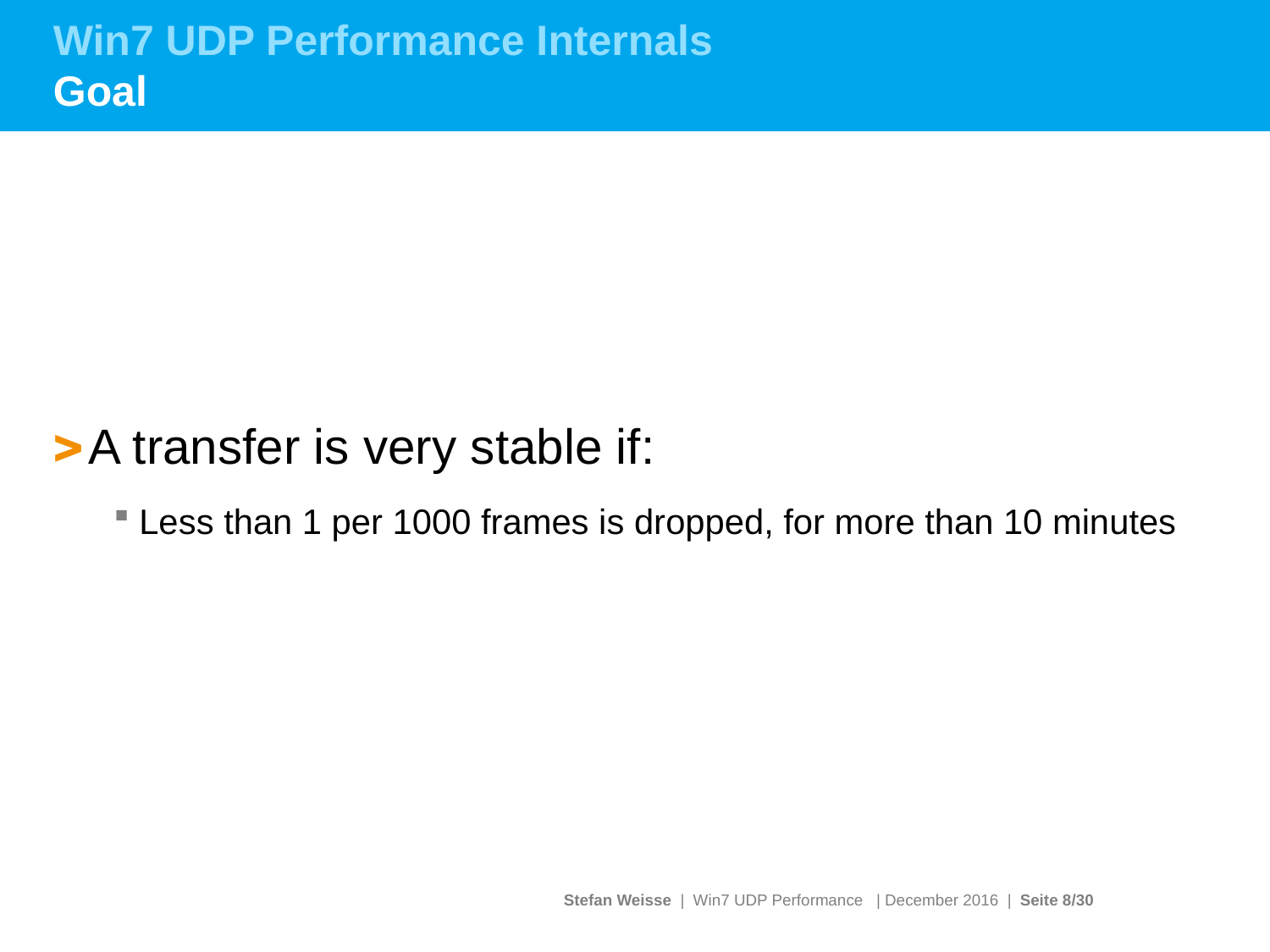

# Win7 UDP Performance Internals Goal
A transfer is very stable if:
Less than 1 per 1000 frames is dropped, for more than 10 minutes